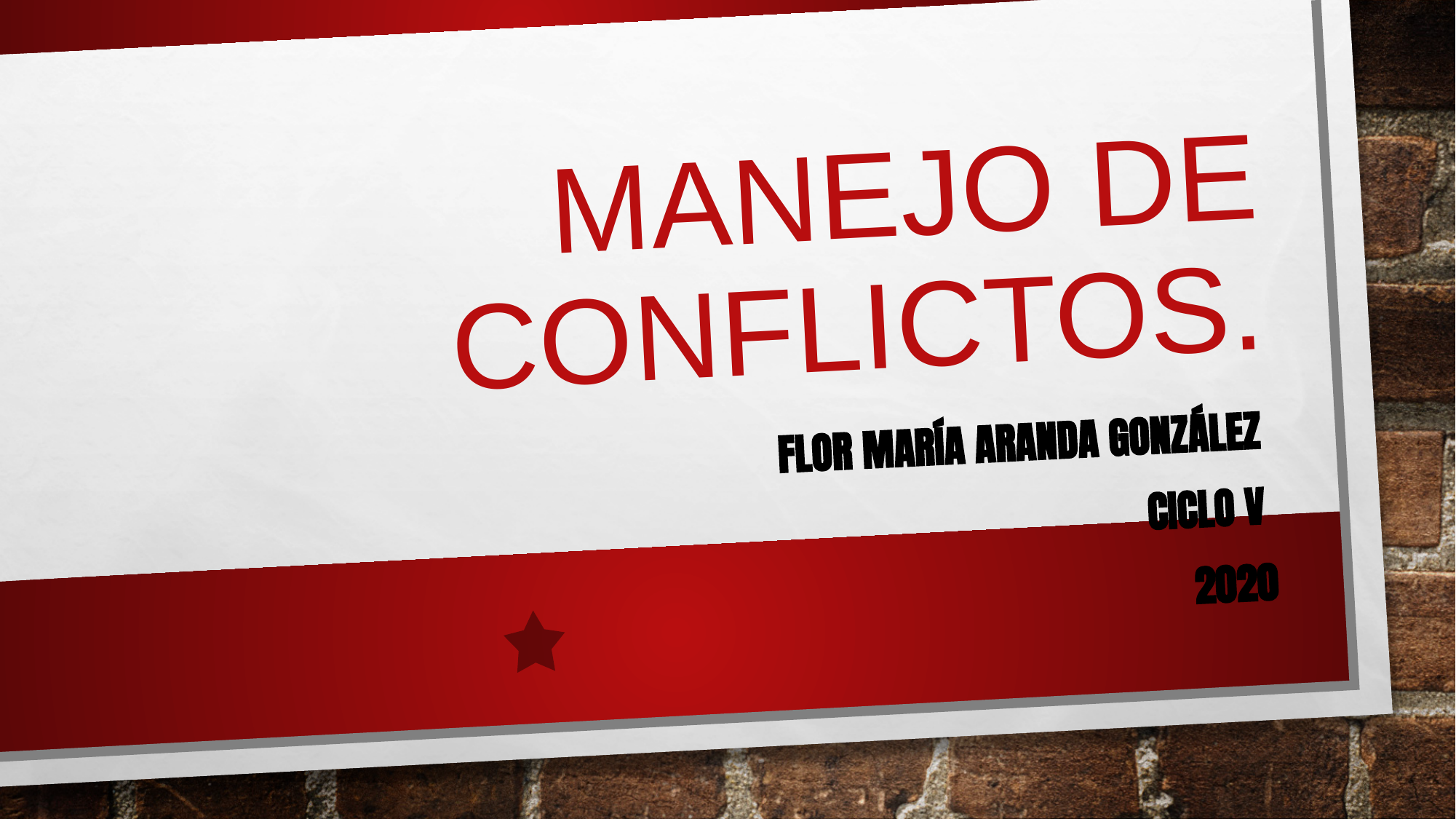

# Manejo de conflictos.
Flor maría Aranda González
Ciclo v
2020